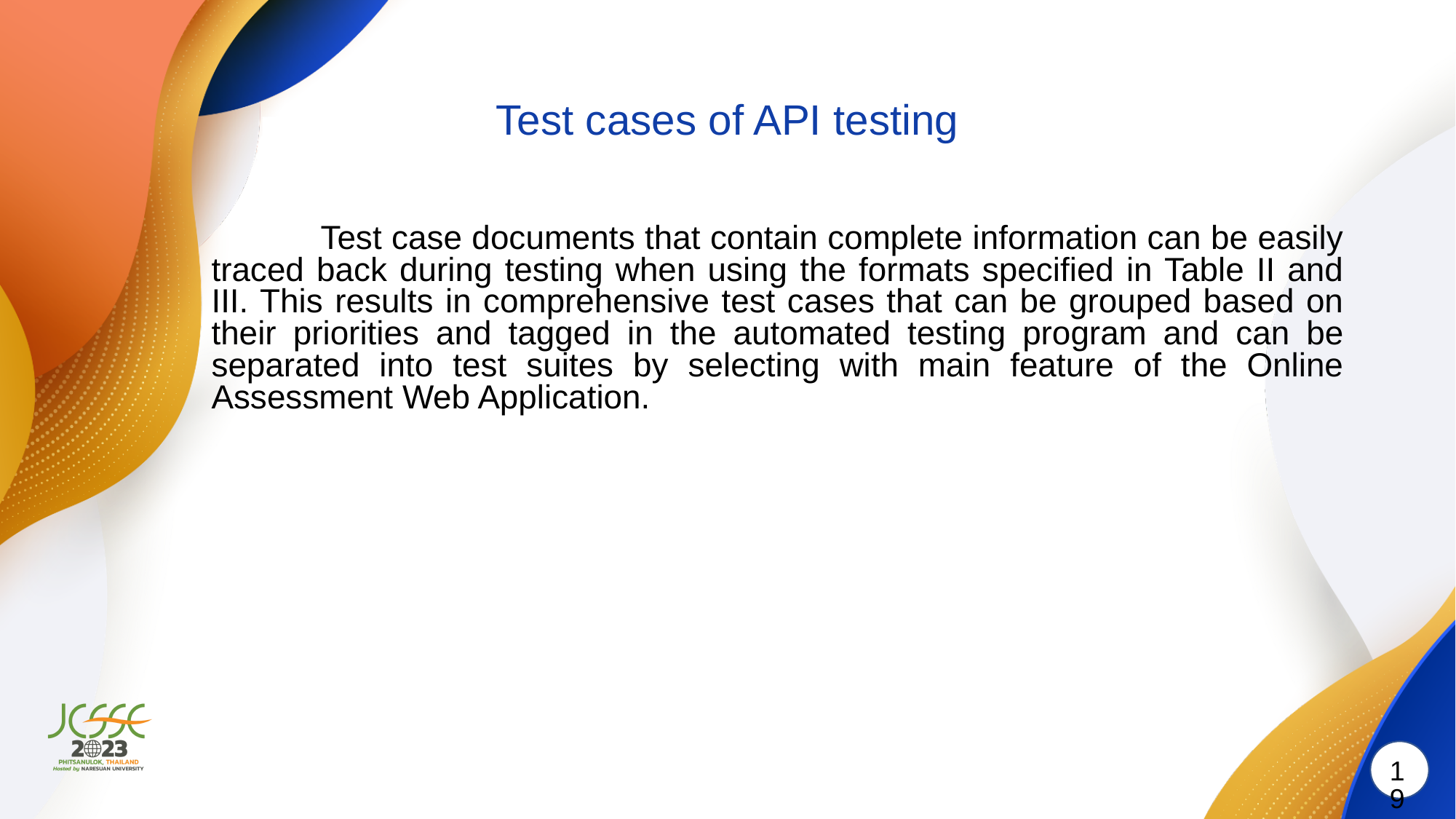

# Test cases of API testing
	Test case documents that contain complete information can be easily traced back during testing when using the formats specified in Table II and III. This results in comprehensive test cases that can be grouped based on their priorities and tagged in the automated testing program and can be separated into test suites by selecting with main feature of the Online Assessment Web Application.